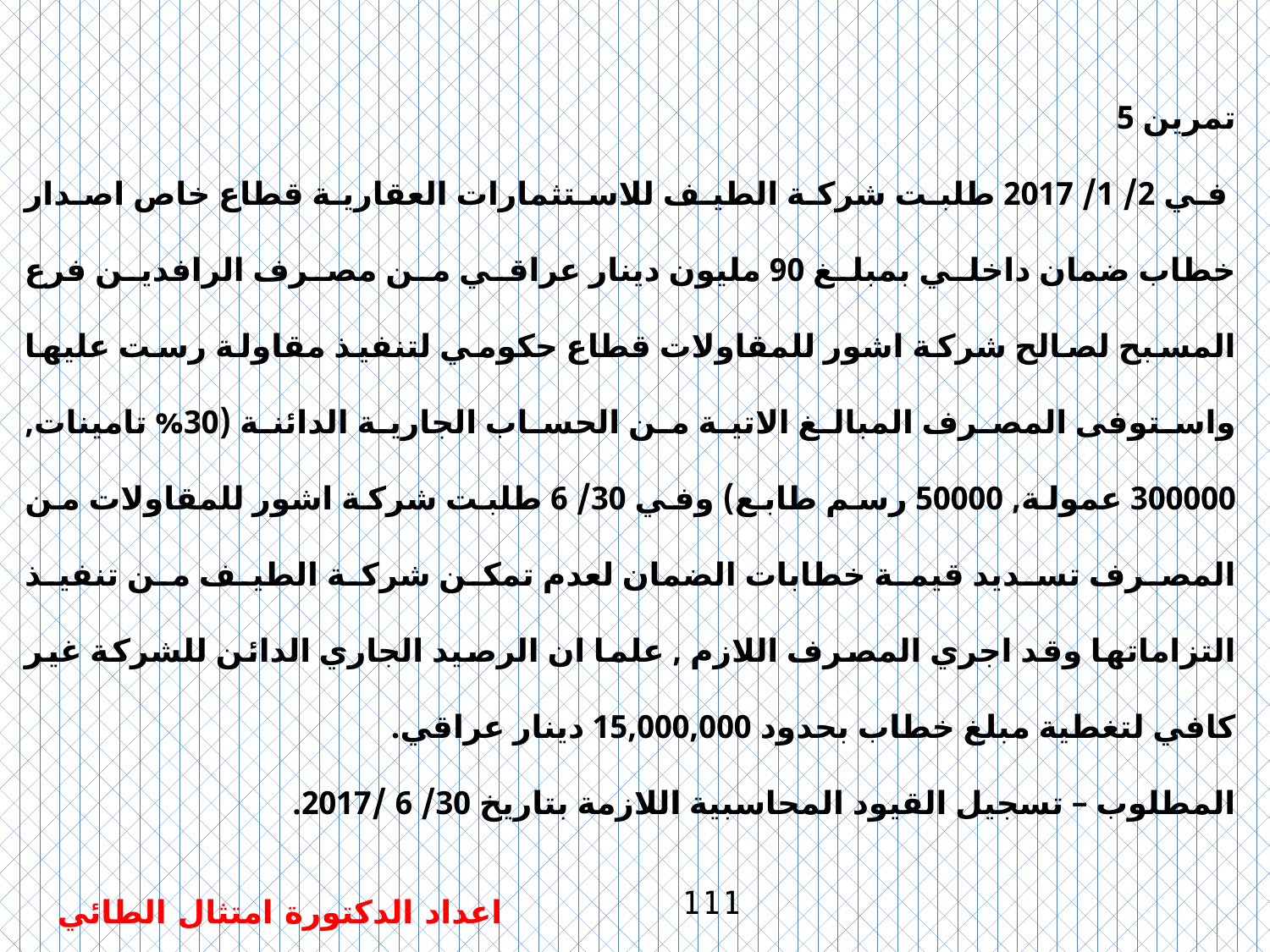

تمرين 5
 في 2/ 1/ 2017 طلبت شركة الطيف للاستثمارات العقارية قطاع خاص اصدار خطاب ضمان داخلي بمبلغ 90 مليون دينار عراقي من مصرف الرافدين فرع المسبح لصالح شركة اشور للمقاولات قطاع حكومي لتنفيذ مقاولة رست عليها واستوفى المصرف المبالغ الاتية من الحساب الجارية الدائنة (30% تامينات, 300000 عمولة, 50000 رسم طابع) وفي 30/ 6 طلبت شركة اشور للمقاولات من المصرف تسديد قيمة خطابات الضمان لعدم تمكن شركة الطيف من تنفيذ التزاماتها وقد اجري المصرف اللازم , علما ان الرصيد الجاري الدائن للشركة غير كافي لتغطية مبلغ خطاب بحدود 15,000,000 دينار عراقي.
المطلوب – تسجيل القيود المحاسبية اللازمة بتاريخ 30/ 6 /2017.
111
اعداد الدكتورة امتثال الطائي